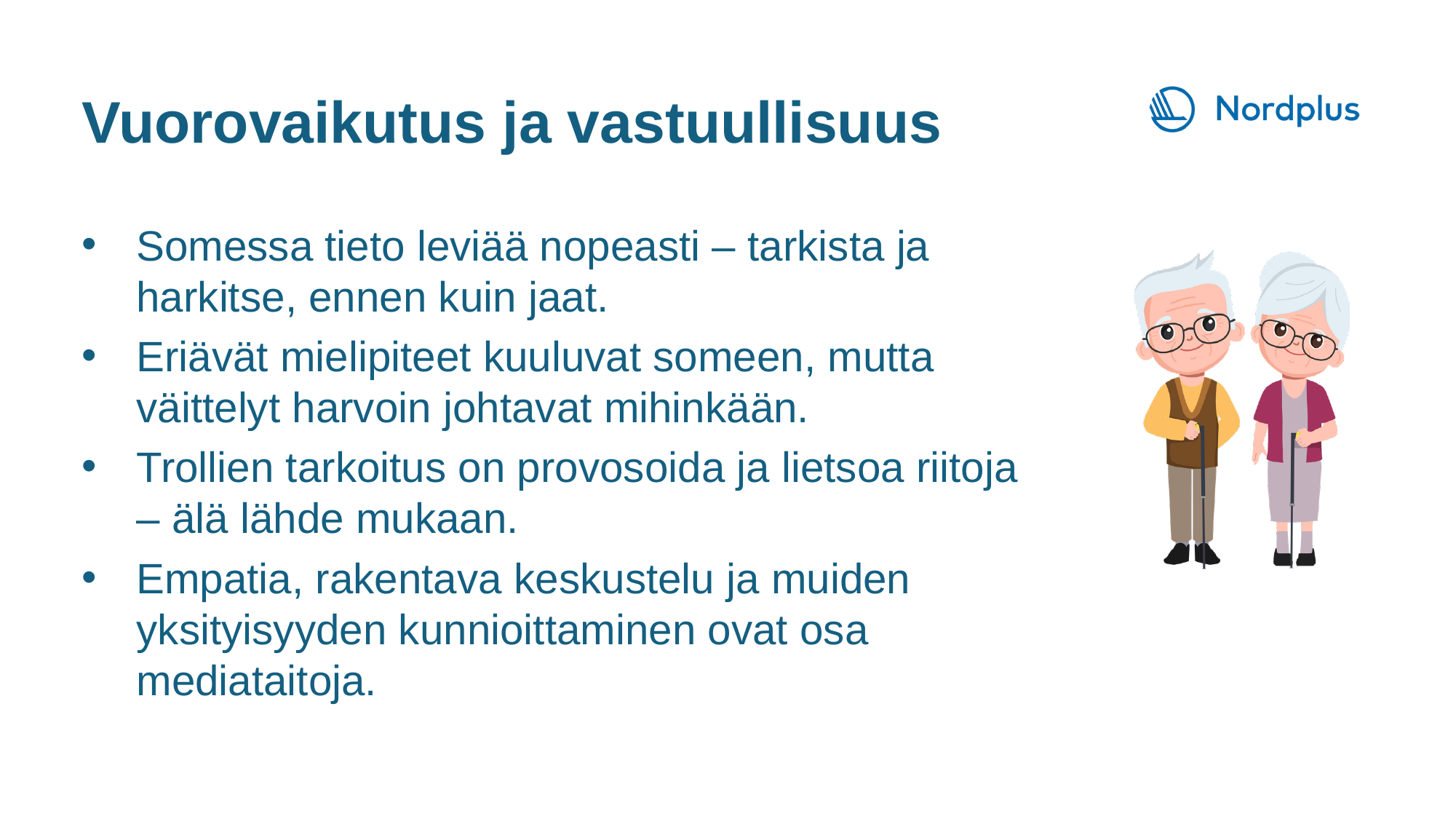

Vuorovaikutus ja vastuullisuus

Somessa tieto leviää nopeasti – tarkista ja harkitse, ennen kuin jaat.
Eriävät mielipiteet kuuluvat someen, mutta väittelyt harvoin johtavat mihinkään.
Trollien tarkoitus on provosoida ja lietsoa riitoja – älä lähde mukaan.
Empatia, rakentava keskustelu ja muiden yksityisyyden kunnioittaminen ovat osa mediataitoja.